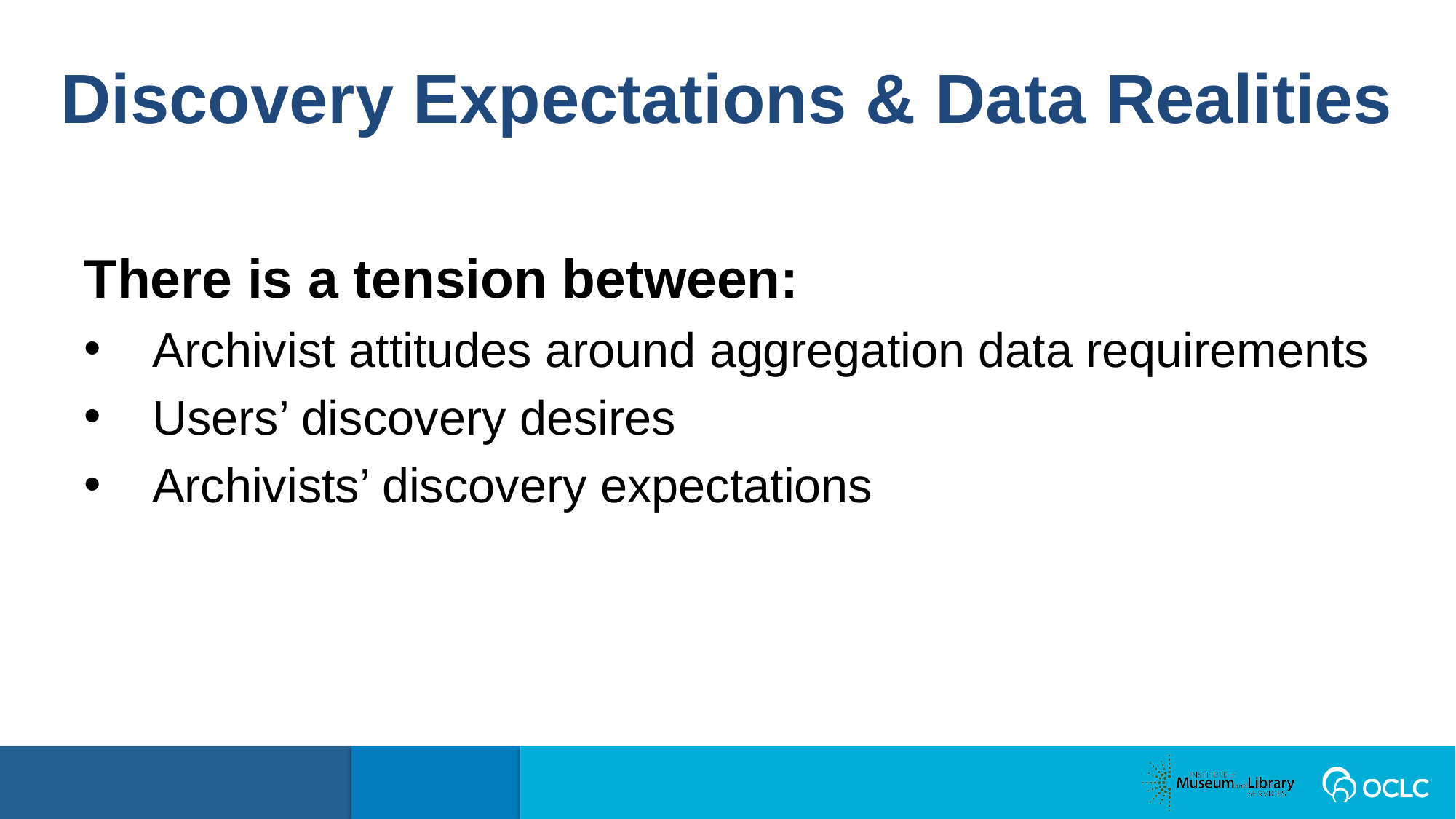

Discovery Expectations & Data Realities
There is a tension between:
Archivist attitudes around aggregation data requirements
Users’ discovery desires
Archivists’ discovery expectations